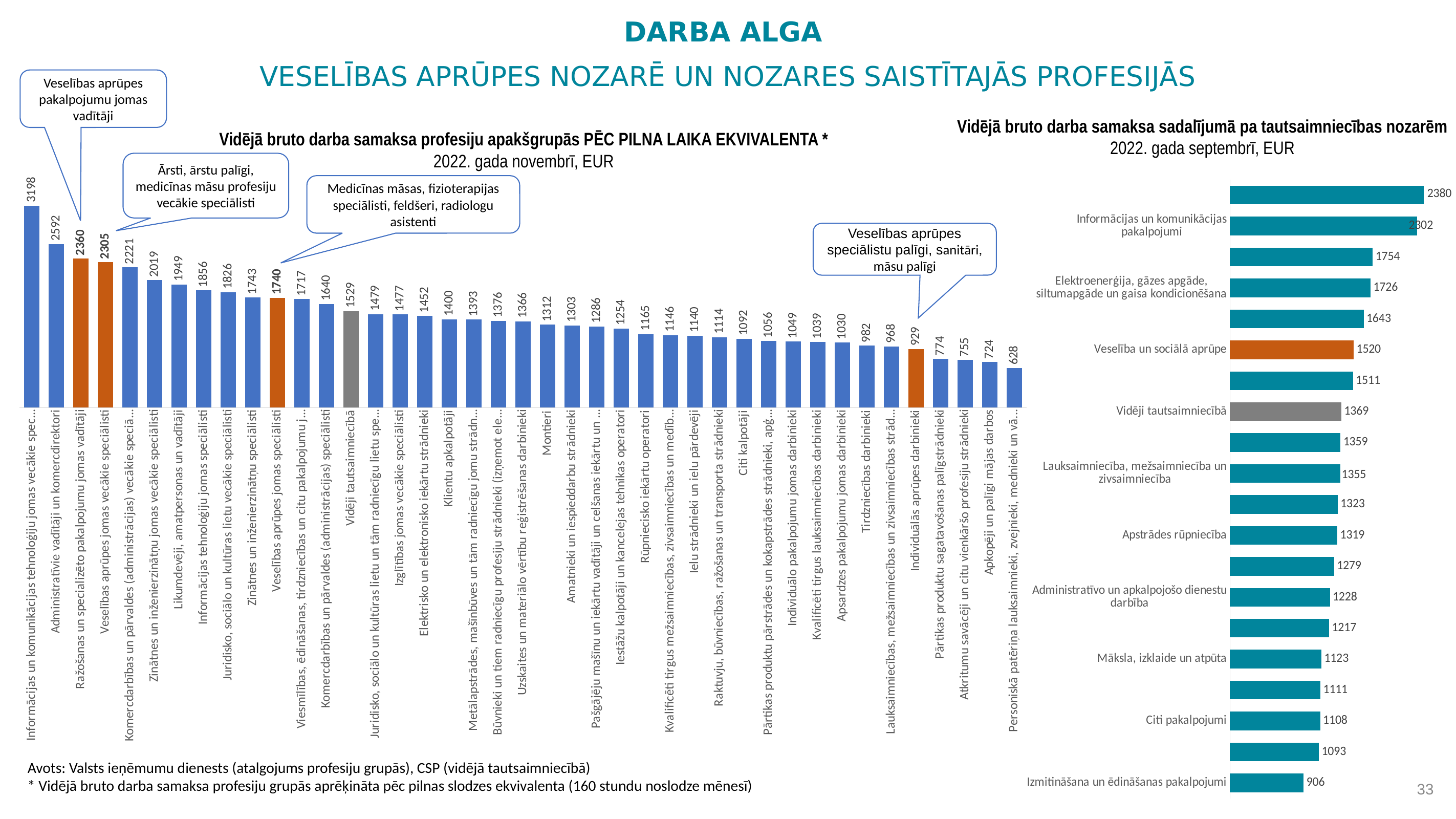

Darba alga
Veselības aprūpes nozarē un nozares saistītajās profesijās
Veselības aprūpes pakalpojumu jomas vadītāji
Vidējā bruto darba samaksa sadalījumā pa tautsaimniecības nozarēm
2022. gada septembrī, EUR
Vidējā bruto darba samaksa profesiju apakšgrupās PĒC PILNA LAIKA EKVIVALENTA *
2022. gada novembrī, EUR
Ārsti, ārstu palīgi, medicīnas māsu profesiju vecākie speciālisti

### Chart

| Category | Bruto darba alga, eur |
|---|---|
| Izmitināšana un ēdināšanas pakalpojumi | 906.0 |
| Izglītība | 1093.0 |
| Citi pakalpojumi | 1108.0 |
| Operācijas ar nekustamo īpašumu | 1111.0 |
| Māksla, izklaide un atpūta | 1123.0 |
| Vairumtirdzniecība un mazumtirdzniecība, automobiļu un motociklu remonts | 1217.0 |
| Administratīvo un apkalpojošo dienestu darbība | 1228.0 |
| Transports un uzglabāšana | 1279.0 |
| Apstrādes rūpniecība | 1319.0 |
| Ūdens apgāde, notekūdeņu, atkritumu apsaimniekošana un sanācija | 1323.0 |
| Lauksaimniecība, mežsaimniecība un zivsaimniecība | 1355.0 |
| Būvniecība | 1359.0 |
| Vidēji tautsaimniecībā | 1369.0 |
| Valsts pārvalde un aizsardzība, obligātā sociālā apdrošināšana | 1511.0 |
| Veselība un sociālā aprūpe | 1520.0 |
| Ieguves rūpniecība un karjeru izstrāde | 1643.0 |
| Elektroenerģija, gāzes apgāde, siltumapgāde un gaisa kondicionēšana | 1726.0 |
| Profesionālie, zinātniskie un tehniskie pakalpojumi | 1754.0 |
| Informācijas un komunikācijas pakalpojumi | 2302.0 |
| Finanšu un apdrošināšanas darbības | 2380.0 |

### Chart

| Category | Vidējā normēta bruto darba alga, EUR (2022.g. jūnijs) |
|---|---|
| Informācijas un komunikācijas tehnoloģiju jomas vecākie speciālisti | 3198.2263143411387 |
| Administratīvie vadītāji un komercdirektori | 2591.7875395379015 |
| Ražošanas un specializēto pakalpojumu jomas vadītāji | 2360.209488020412 |
| Veselības aprūpes jomas vecākie speciālisti | 2304.824864189056 |
| Komercdarbības un pārvaldes (administrācijas) vecākie speciālisti | 2221.2242174790117 |
| Zinātnes un inženierzinātņu jomas vecākie speciālisti | 2018.7201117537038 |
| Likumdevēji, amatpersonas un vadītāji | 1948.8364081679952 |
| Informācijas tehnoloģiju jomas speciālisti | 1855.9588200269652 |
| Juridisko, sociālo un kultūras lietu vecākie speciālisti | 1826.2205514388666 |
| Zinātnes un inženierzinātņu speciālisti | 1743.4648892036373 |
| Veselības aprūpes jomas speciālisti | 1740.008176390604 |
| Viesmīlības, ēdināšanas, tirdzniecības un citu pakalpojumu jomas vadītāji | 1717.1210144147667 |
| Komercdarbības un pārvaldes (administrācijas) speciālisti | 1640.2063625125188 |
| Vidēji tautsaimniecībā | 1529.1888371137363 |
| Juridisko, sociālo un kultūras lietu un tām radniecīgu lietu speciālisti | 1479.39973023736 |
| Izglītības jomas vecākie speciālisti | 1476.8549414805464 |
| Elektrisko un elektronisko iekārtu strādnieki | 1451.7514252021513 |
| Klientu apkalpotāji | 1399.8396669218712 |
| Metālapstrādes, mašīnbūves un tām radniecīgu jomu strādnieki | 1393.386387985133 |
| Būvnieki un tiem radniecīgu profesiju strādnieki (izņemot elektriķus) | 1375.5866261615547 |
| Uzskaites un materiālo vērtību reģistrēšanas darbinieki | 1366.3486168890568 |
| Montieri | 1311.9664974937264 |
| Amatnieki un iespieddarbu strādnieki | 1303.0282370986088 |
| Pašgājēju mašīnu un iekārtu vadītāji un celšanas iekārtu un mašīnu operatori | 1285.8430306097139 |
| Iestāžu kalpotāji un kancelejas tehnikas operatori | 1254.0569170879469 |
| Rūpniecisko iekārtu operatori | 1164.8789530734828 |
| Kvalificēti tirgus mežsaimniecības, zivsaimniecības un medību saimniecības darbinieki | 1145.6360365050193 |
| Ielu strādnieki un ielu pārdevēji | 1139.5447391228984 |
| Raktuvju, būvniecības, ražošanas un transporta strādnieki | 1113.530321785644 |
| Citi kalpotāji | 1091.9297024998664 |
| Pārtikas produktu pārstrādes un kokapstrādes strādnieki, apģērbu izgatavošanas un citi amatnieki un tiem radniecīgu profesiju strādnieki | 1055.7238864053284 |
| Individuālo pakalpojumu jomas darbinieki | 1048.844995601636 |
| Kvalificēti tirgus lauksaimniecības darbinieki | 1038.7576003672168 |
| Apsardzes pakalpojumu jomas darbinieki | 1030.1935446658683 |
| Tirdzniecības darbinieki | 981.915318976492 |
| Lauksaimniecības, mežsaimniecības un zivsaimniecības strādnieki | 968.1882635141794 |
| Individuālās aprūpes darbinieki | 928.9120724568193 |
| Pārtikas produktu sagatavošanas palīgstrādnieki | 773.5350259772147 |
| Atkritumu savācēji un citu vienkāršo profesiju strādnieki | 754.5540678436237 |
| Apkopēji un palīgi mājas darbos | 724.040511670132 |
| Personiskā patēriņa lauksaimnieki, zvejnieki, mednieki un vācēji | 628.1385414314742 |
Medicīnas māsas, fizioterapijas speciālisti, feldšeri, radiologu asistenti
Veselības aprūpes speciālistu palīgi, sanitāri, māsu palīgi
Avots: Valsts ieņēmumu dienests (atalgojums profesiju grupās), CSP (vidējā tautsaimniecībā)
* Vidējā bruto darba samaksa profesiju grupās aprēķināta pēc pilnas slodzes ekvivalenta (160 stundu noslodze mēnesī)
33